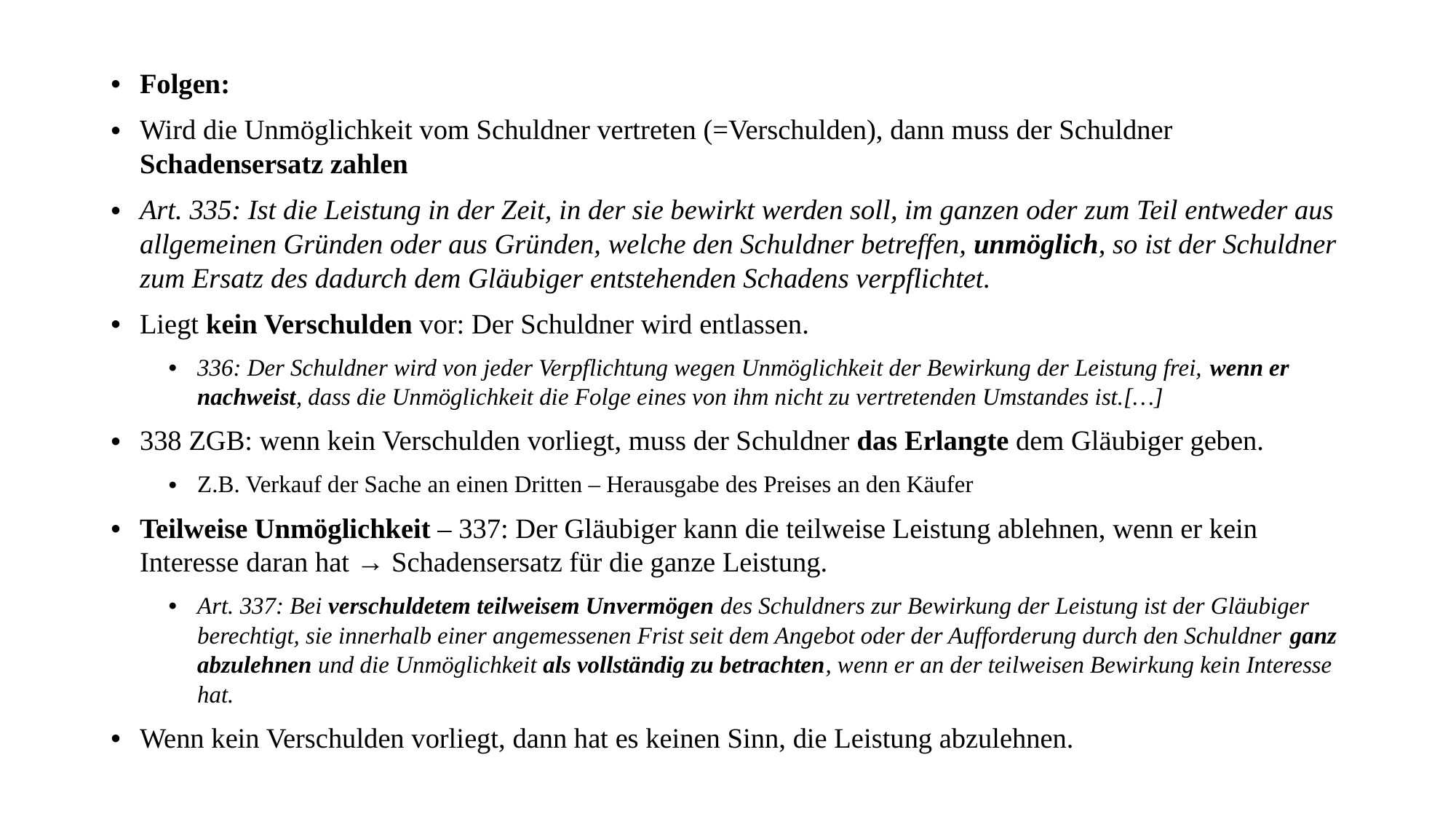

Folgen:
Wird die Unmöglichkeit vom Schuldner vertreten (=Verschulden), dann muss der Schuldner Schadensersatz zahlen
Art. 335: Ist die Leistung in der Zeit, in der sie bewirkt werden soll, im ganzen oder zum Teil entweder aus allgemeinen Gründen oder aus Gründen, welche den Schuldner betreffen, unmöglich, so ist der Schuldner zum Ersatz des dadurch dem Gläubiger entstehenden Schadens verpflichtet.
Liegt kein Verschulden vor: Der Schuldner wird entlassen.
336: Der Schuldner wird von jeder Verpflichtung wegen Unmöglichkeit der Bewirkung der Leistung frei, wenn er nachweist, dass die Unmöglichkeit die Folge eines von ihm nicht zu vertretenden Umstandes ist.[…]
338 ZGB: wenn kein Verschulden vorliegt, muss der Schuldner das Erlangte dem Gläubiger geben.
Z.B. Verkauf der Sache an einen Dritten – Herausgabe des Preises an den Käufer
Teilweise Unmöglichkeit – 337: Der Gläubiger kann die teilweise Leistung ablehnen, wenn er kein Interesse daran hat → Schadensersatz für die ganze Leistung.
Art. 337: Bei verschuldetem teilweisem Unvermögen des Schuldners zur Bewirkung der Leistung ist der Gläubiger berechtigt, sie innerhalb einer angemessenen Frist seit dem Angebot oder der Aufforderung durch den Schuldner ganz abzulehnen und die Unmöglichkeit als vollständig zu betrachten, wenn er an der teilweisen Bewirkung kein Interesse hat.
Wenn kein Verschulden vorliegt, dann hat es keinen Sinn, die Leistung abzulehnen.